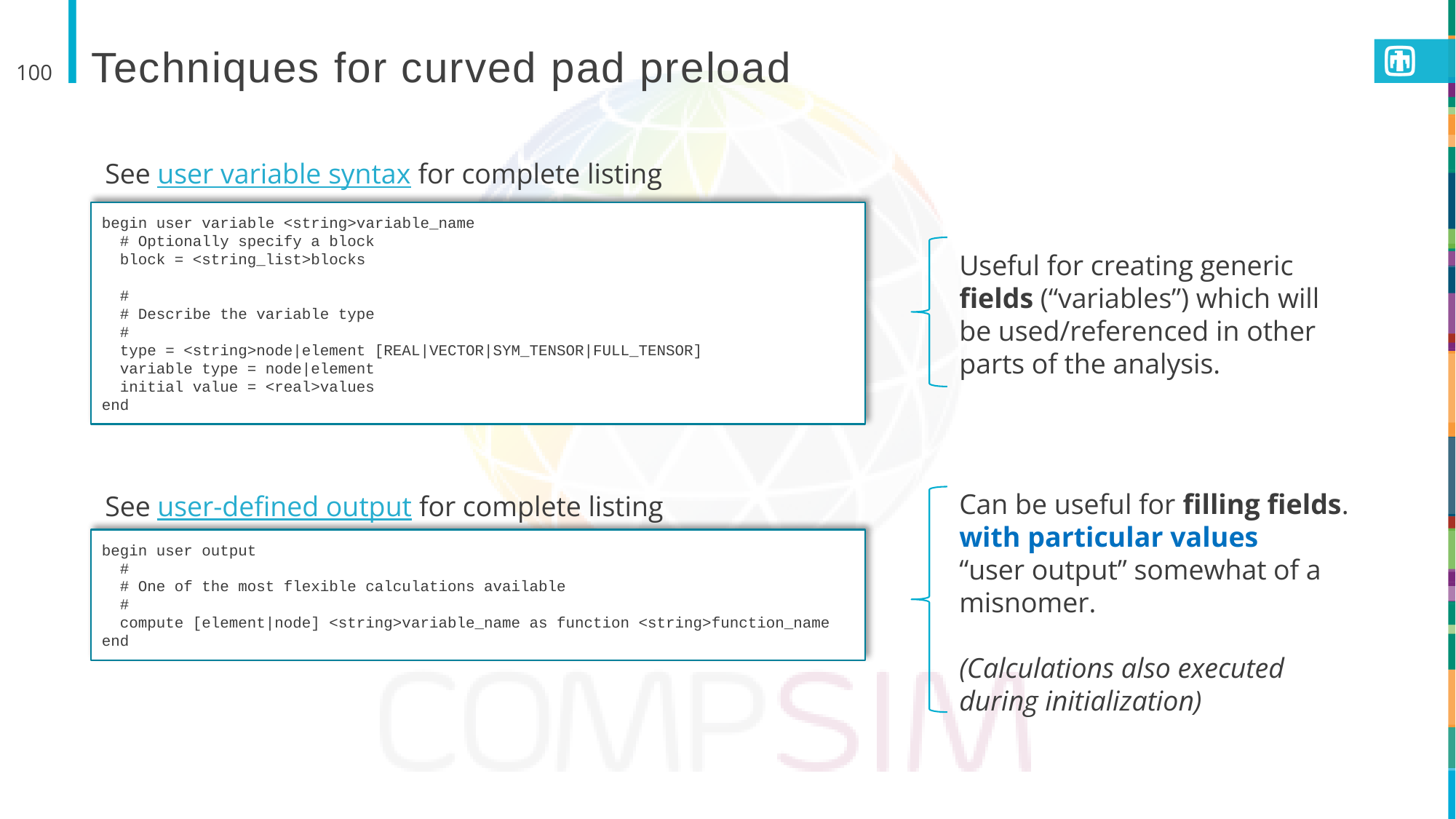

# Techniques for curved pad preload
100
See user variable syntax for complete listing
begin user variable <string>variable_name
  # Optionally specify a block
  block = <string_list>blocks

  #
  # Describe the variable type
  #
  type = <string>node|element [REAL|VECTOR|SYM_TENSOR|FULL_TENSOR]
  variable type = node|element
  initial value = <real>values
end

Useful for creating generic fields (“variables”) which will be used/referenced in other parts of the analysis.
Can be useful for filling fields.
with particular values
“user output” somewhat of a misnomer.

(Calculations also executed during initialization)
See user-defined output for complete listing

begin user output
  #
  # One of the most flexible calculations available
  #
  compute [element|node] <string>variable_name as function <string>function_name
end